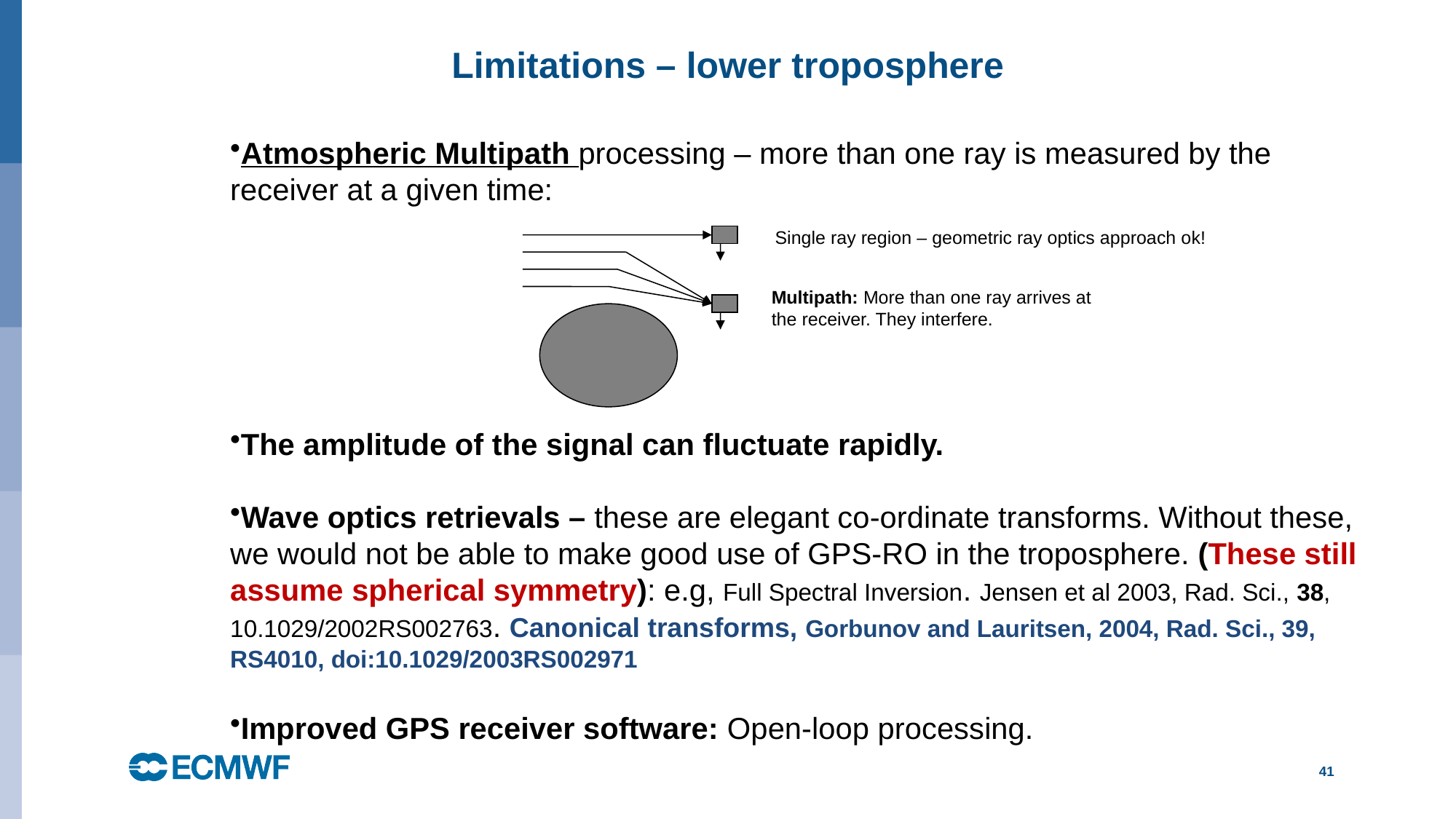

# Limitations – lower troposphere
Atmospheric Multipath processing – more than one ray is measured by the receiver at a given time:

The amplitude of the signal can fluctuate rapidly.

Wave optics retrievals – these are elegant co-ordinate transforms. Without these, we would not be able to make good use of GPS-RO in the troposphere. (These still assume spherical symmetry): e.g, Full Spectral Inversion. Jensen et al 2003, Rad. Sci., 38, 10.1029/2002RS002763. Canonical transforms, Gorbunov and Lauritsen, 2004, Rad. Sci., 39, RS4010, doi:10.1029/2003RS002971

Improved GPS receiver software: Open-loop processing.

Single ray region – geometric ray optics approach ok!

Multipath: More than one ray arrives at
the receiver. They interfere.

41